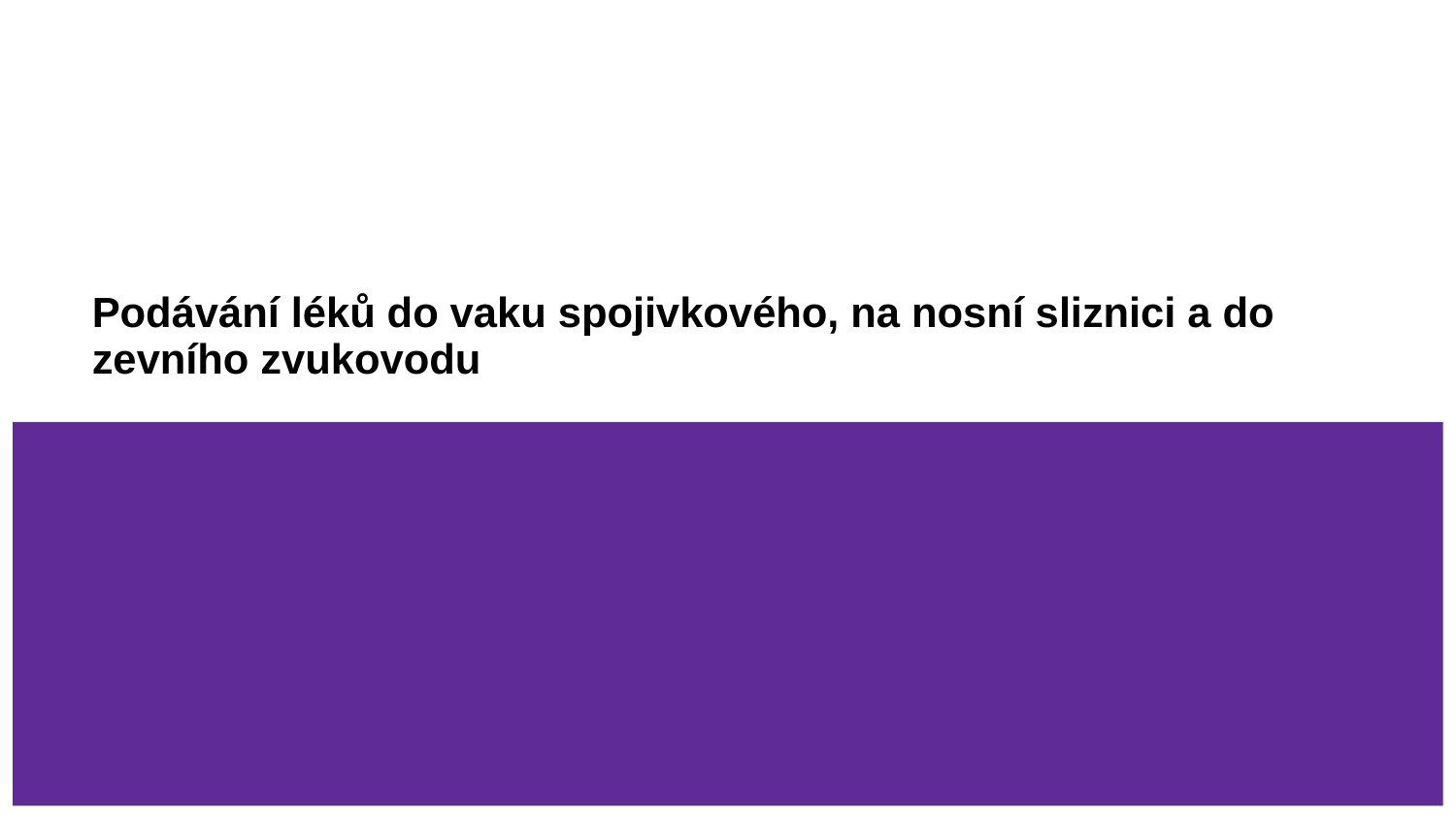

# Podávání léků do vaku spojivkového, na nosní sliznici a do zevního zvukovodu